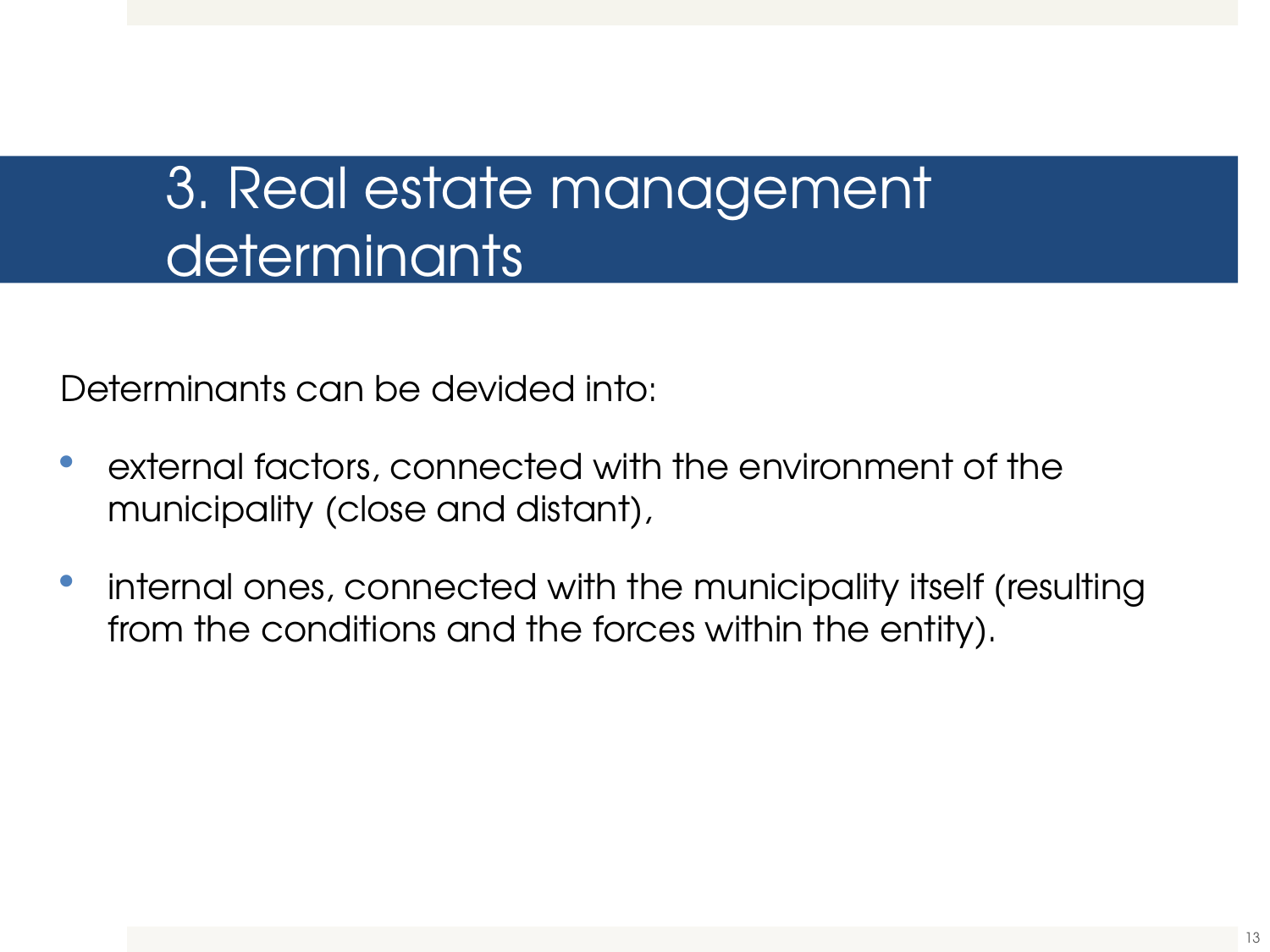

# 3. Real estate management determinants
Determinants can be devided into:
external factors, connected with the environment of the municipality (close and distant),
internal ones, connected with the municipality itself (resulting from the conditions and the forces within the entity).

13